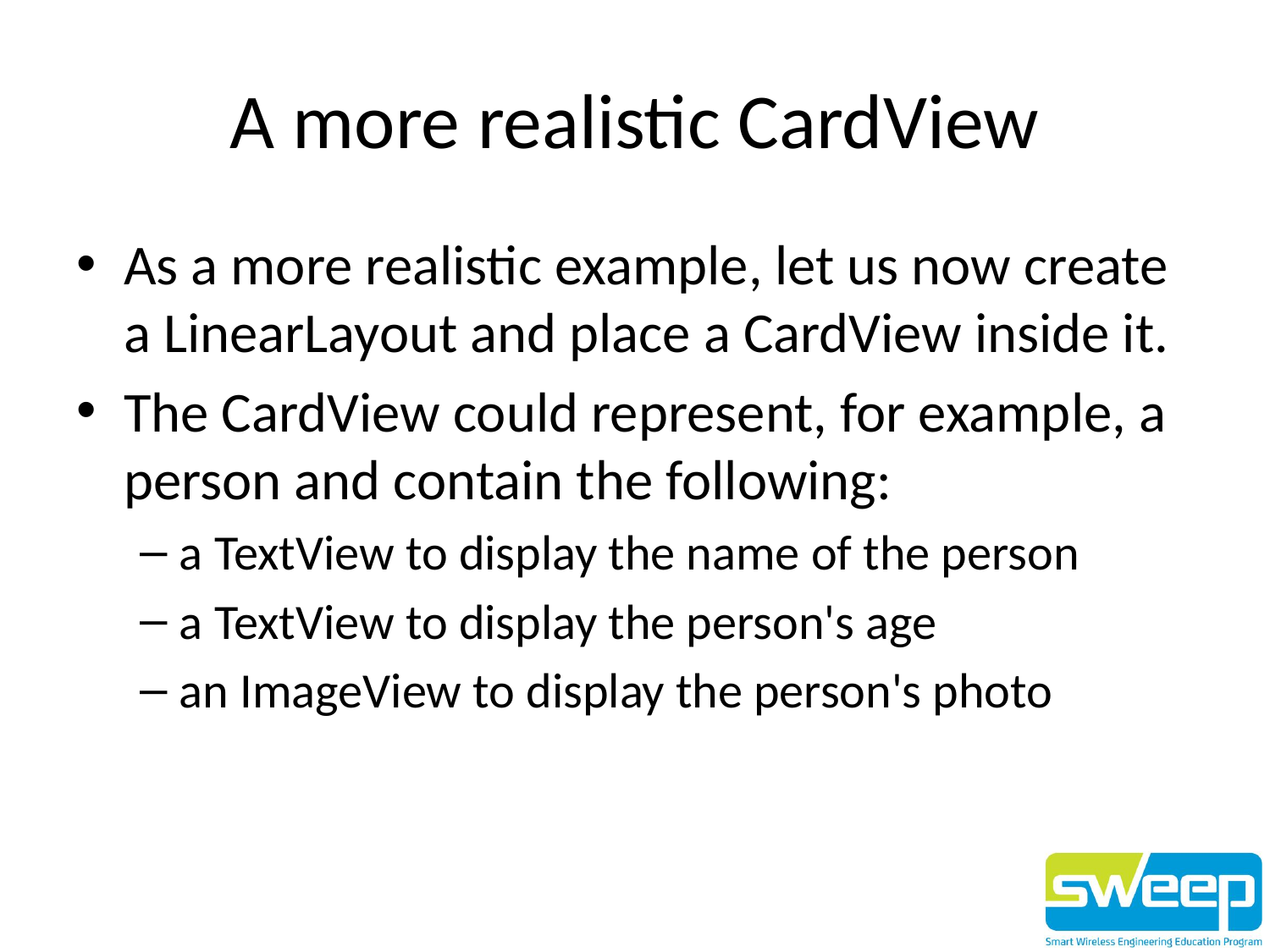

# A more realistic CardView
As a more realistic example, let us now create a LinearLayout and place a CardView inside it.
The CardView could represent, for example, a person and contain the following:
a TextView to display the name of the person
a TextView to display the person's age
an ImageView to display the person's photo